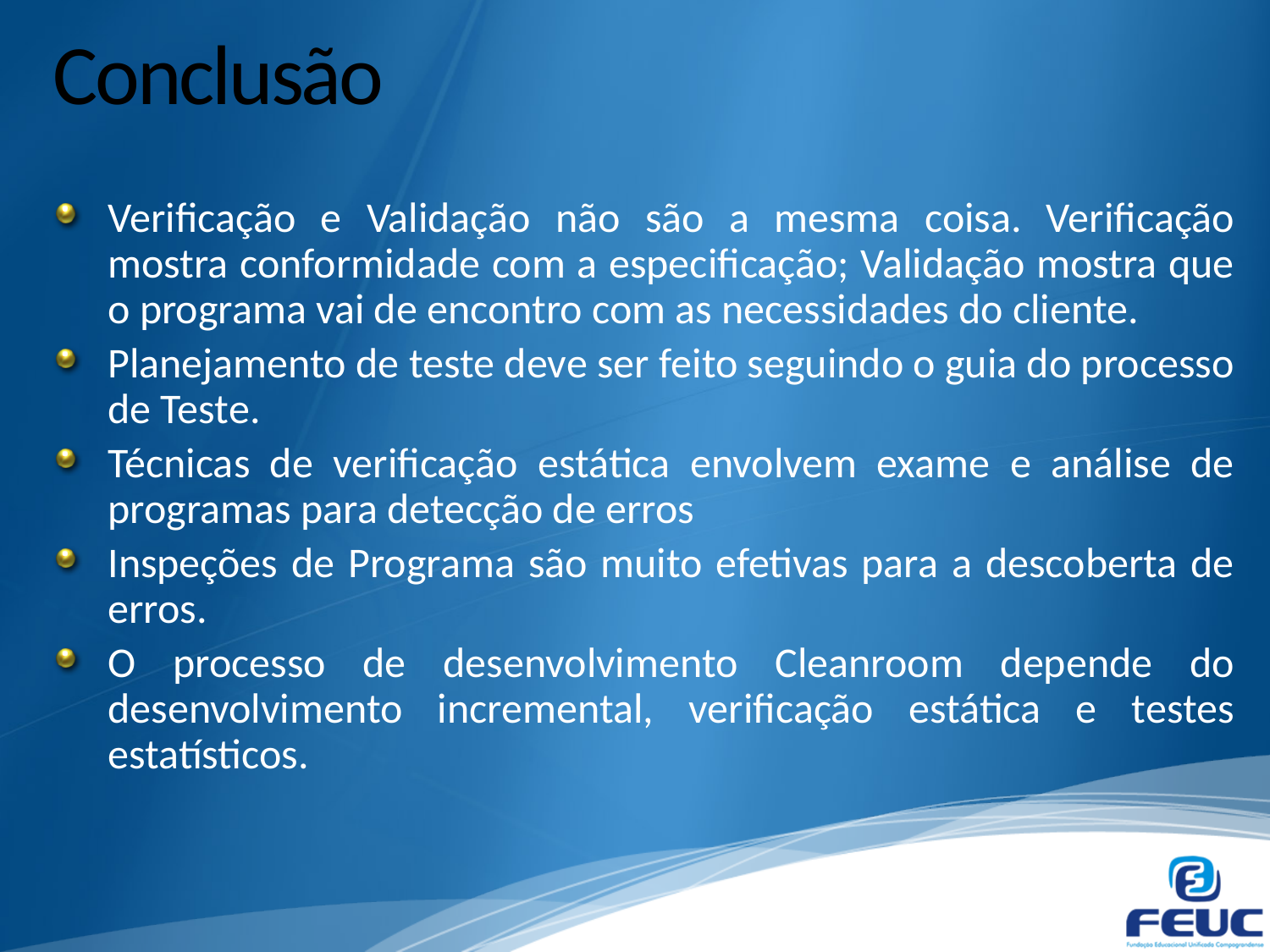

# Conclusão
Verificação e Validação não são a mesma coisa. Verificação mostra conformidade com a especificação; Validação mostra que o programa vai de encontro com as necessidades do cliente.
Planejamento de teste deve ser feito seguindo o guia do processo de Teste.
Técnicas de verificação estática envolvem exame e análise de programas para detecção de erros
Inspeções de Programa são muito efetivas para a descoberta de erros.
O processo de desenvolvimento Cleanroom depende do desenvolvimento incremental, verificação estática e testes estatísticos.